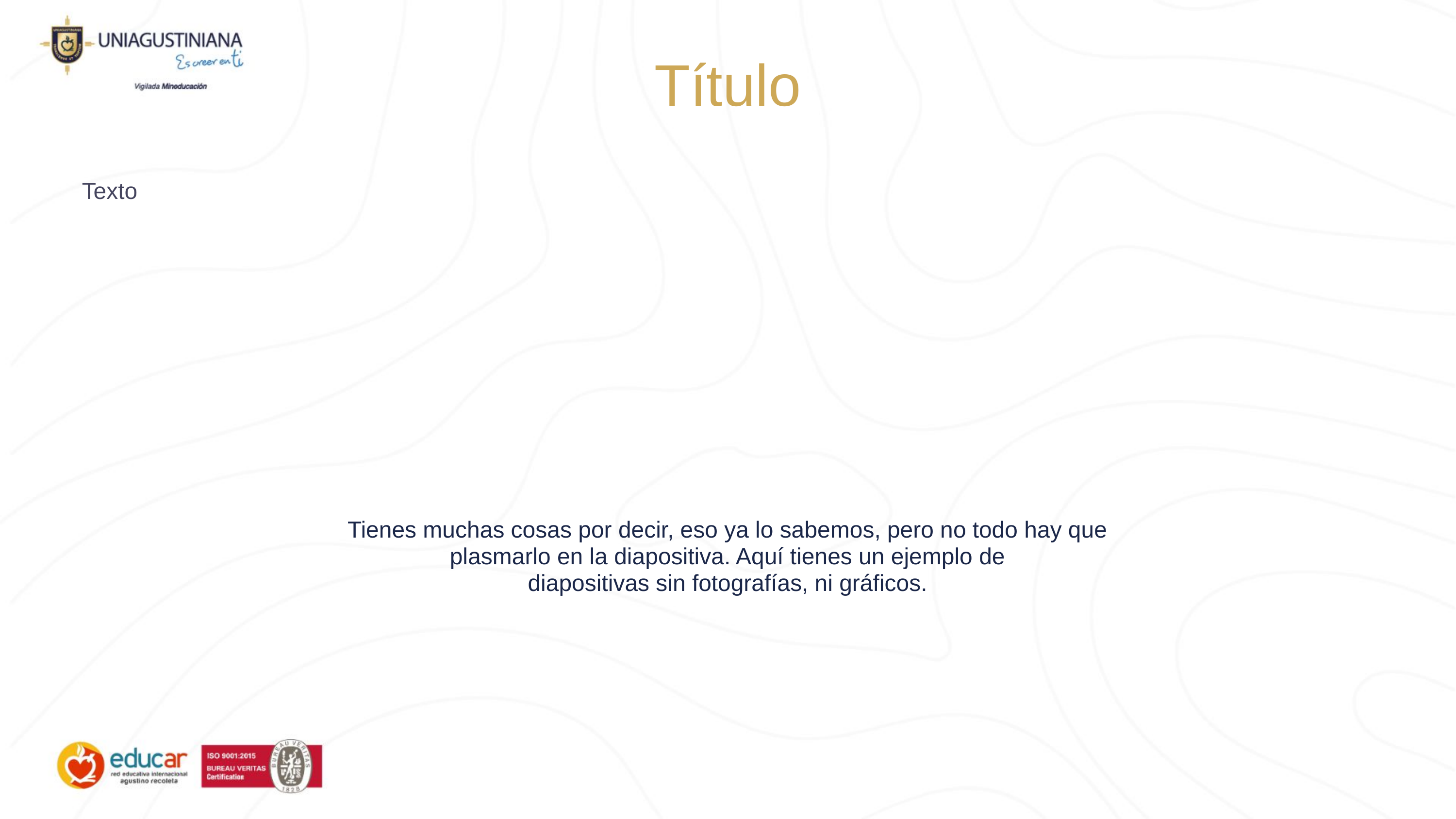

Título
Texto
Tienes muchas cosas por decir, eso ya lo sabemos, pero no todo hay que plasmarlo en la diapositiva. Aquí tienes un ejemplo de
diapositivas sin fotografías, ni gráficos.